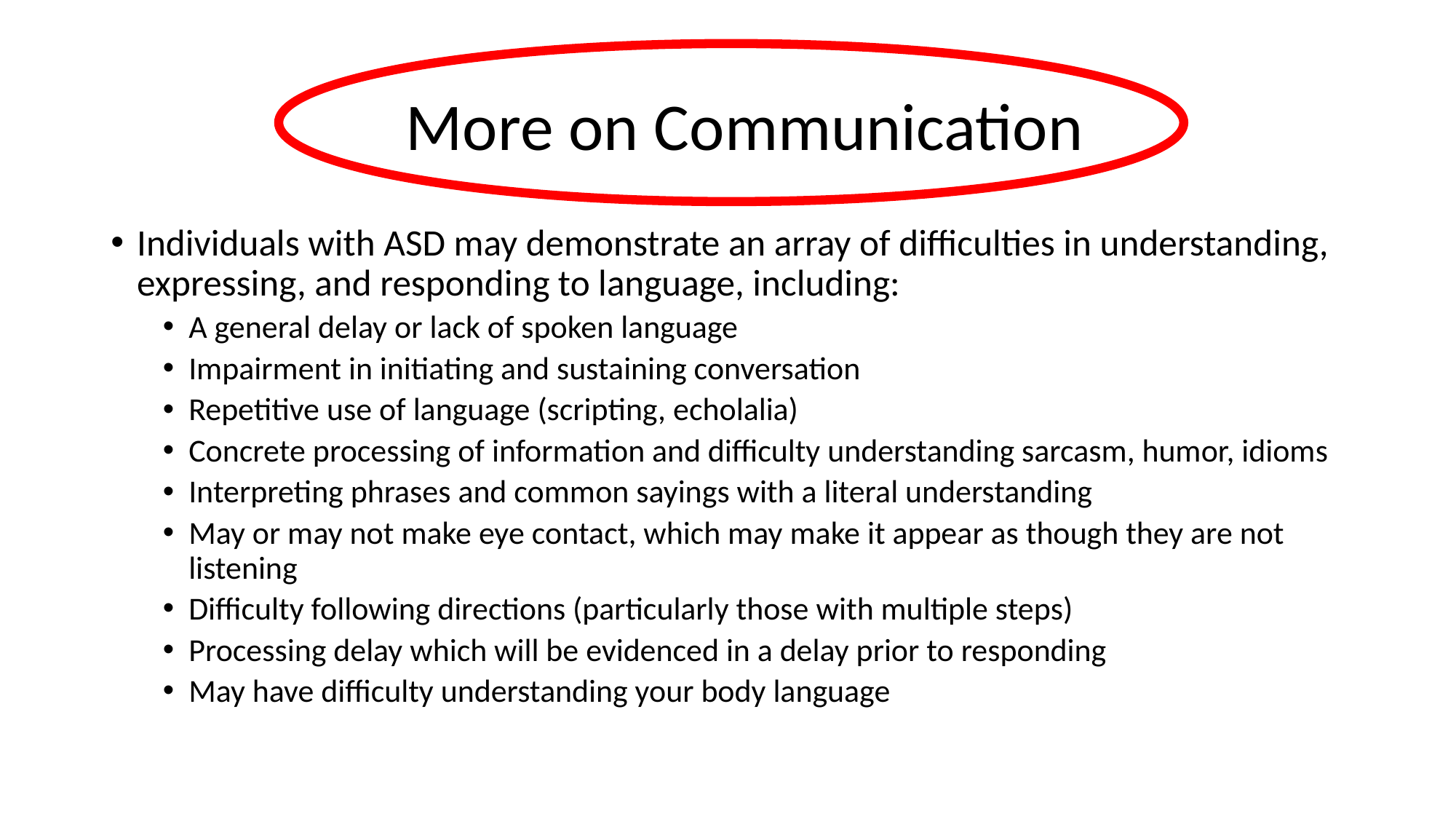

# More on Communication
Individuals with ASD may demonstrate an array of difficulties in understanding, expressing, and responding to language, including:
A general delay or lack of spoken language
Impairment in initiating and sustaining conversation
Repetitive use of language (scripting, echolalia)
Concrete processing of information and difficulty understanding sarcasm, humor, idioms
Interpreting phrases and common sayings with a literal understanding
May or may not make eye contact, which may make it appear as though they are not listening
Difficulty following directions (particularly those with multiple steps)
Processing delay which will be evidenced in a delay prior to responding
May have difficulty understanding your body language